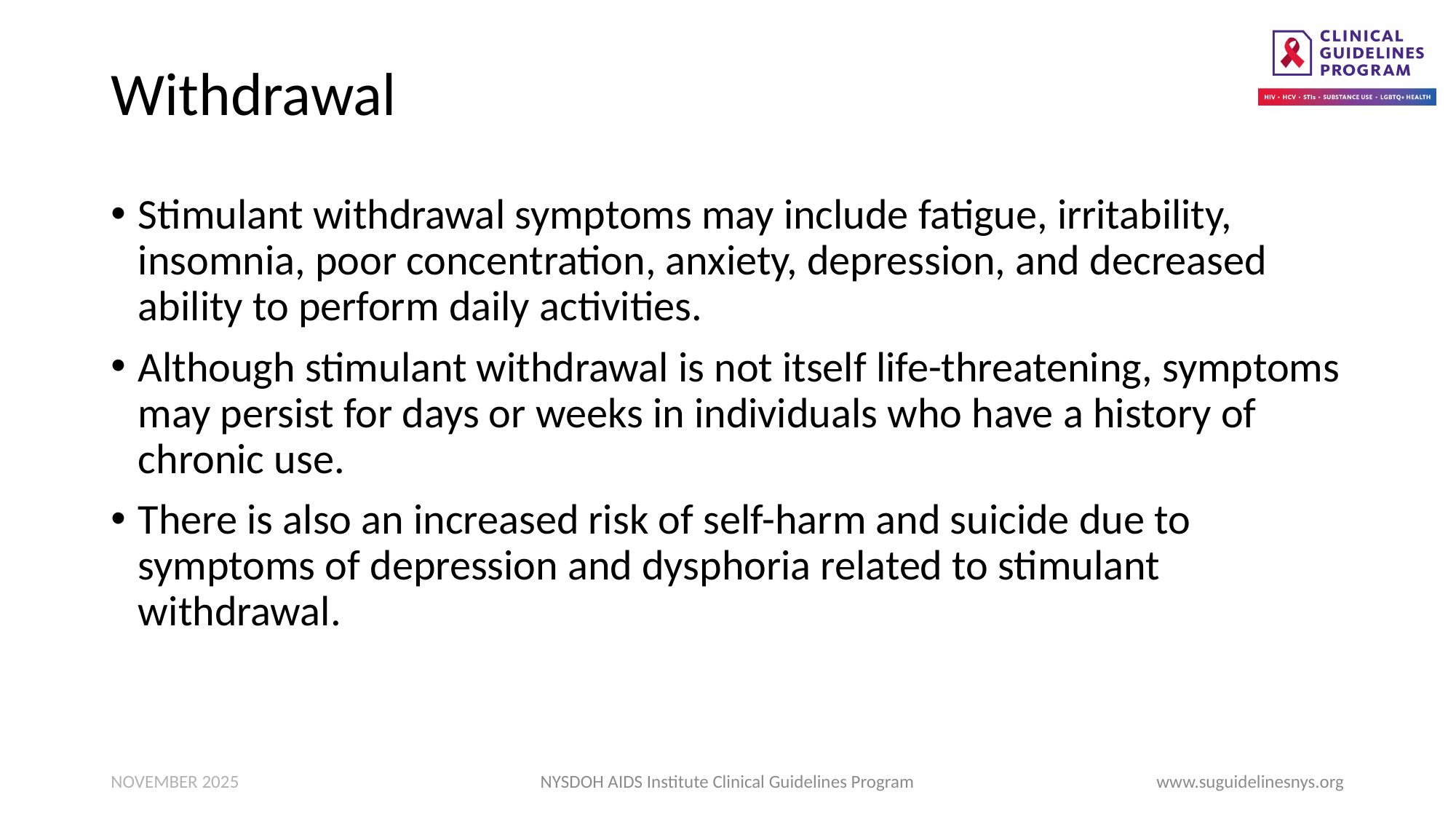

# Withdrawal
Stimulant withdrawal symptoms may include fatigue, irritability, insomnia, poor concentration, anxiety, depression, and decreased ability to perform daily activities.
Although stimulant withdrawal is not itself life-threatening, symptoms may persist for days or weeks in individuals who have a history of chronic use.
There is also an increased risk of self-harm and suicide due to symptoms of depression and dysphoria related to stimulant withdrawal.
NOVEMBER 2025
NYSDOH AIDS Institute Clinical Guidelines Program
www.suguidelinesnys.org